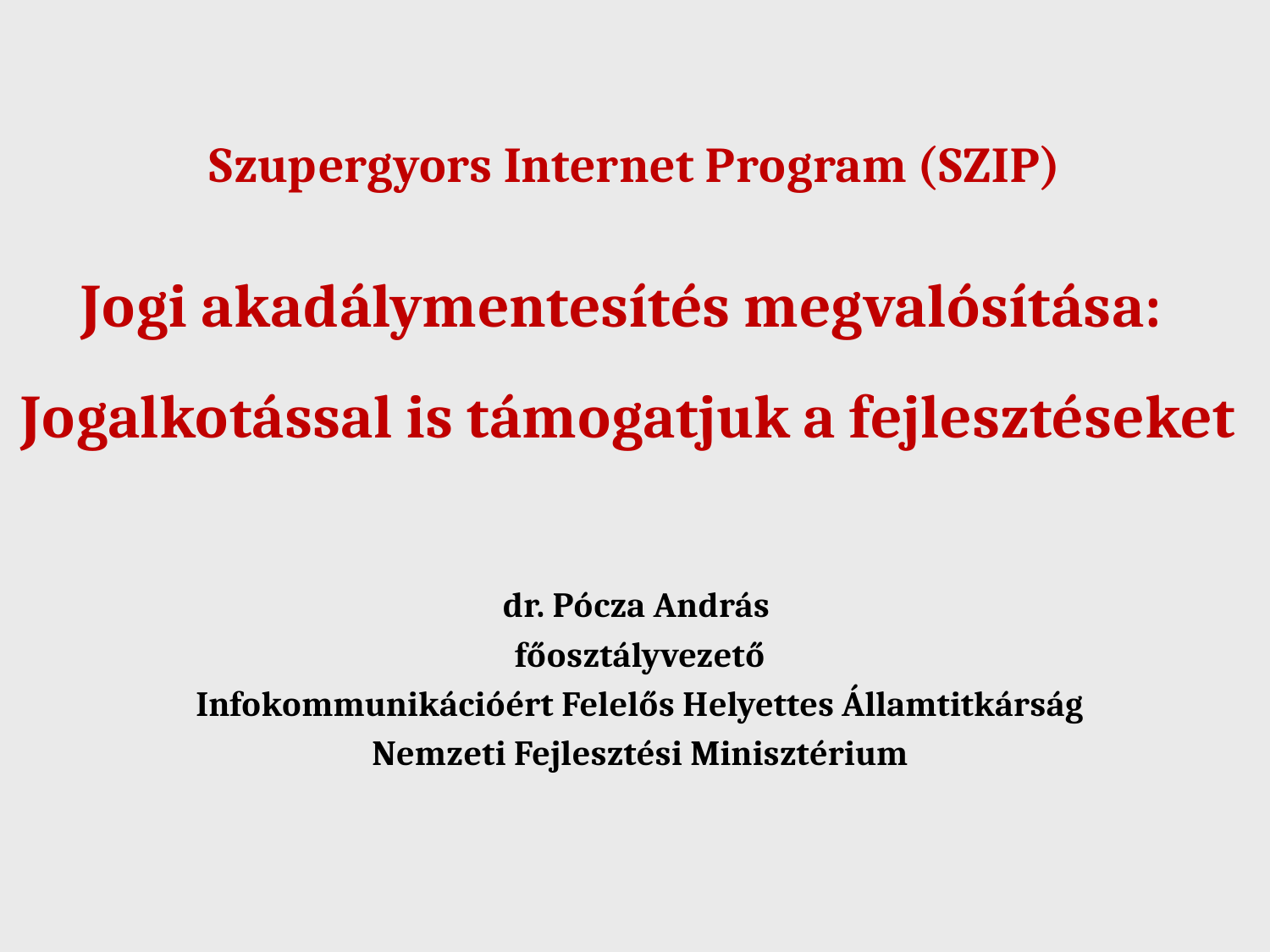

# Szupergyors Internet Program (SZIP) Jogi akadálymentesítés megvalósítása: Jogalkotással is támogatjuk a fejlesztéseket
dr. Pócza András
főosztályvezető
Infokommunikációért Felelős Helyettes Államtitkárság
Nemzeti Fejlesztési Minisztérium